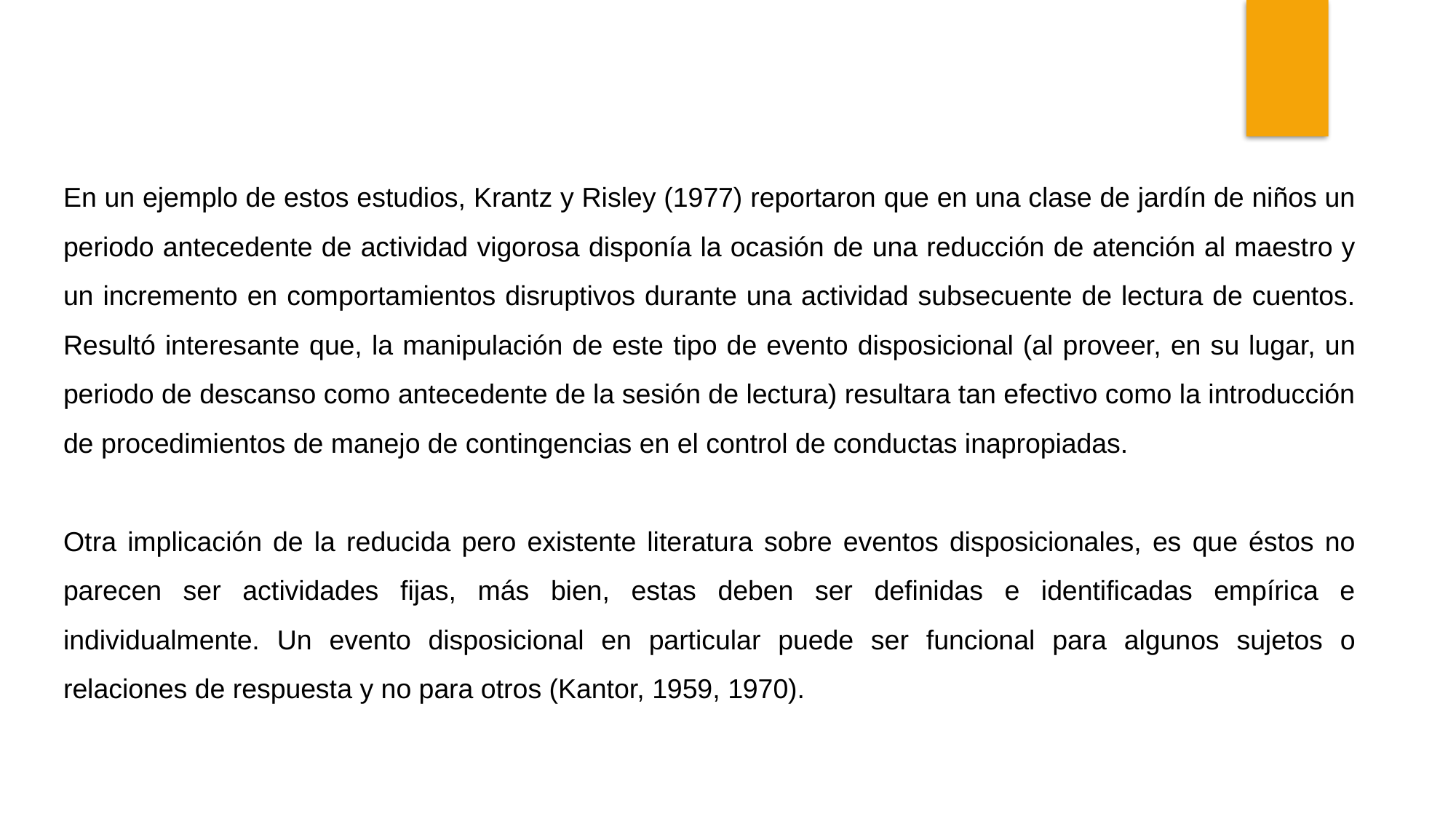

En un ejemplo de estos estudios, Krantz y Risley (1977) reportaron que en una clase de jardín de niños un periodo antecedente de actividad vigorosa disponía la ocasión de una reducción de atención al maestro y un incremento en comportamientos disruptivos durante una actividad subsecuente de lectura de cuentos. Resultó interesante que, la manipulación de este tipo de evento disposicional (al proveer, en su lugar, un periodo de descanso como antecedente de la sesión de lectura) resultara tan efectivo como la introducción de procedimientos de manejo de contingencias en el control de conductas inapropiadas.

Otra implicación de la reducida pero existente literatura sobre eventos disposicionales, es que éstos no parecen ser actividades fijas, más bien, estas deben ser definidas e identificadas empírica e individualmente. Un evento disposicional en particular puede ser funcional para algunos sujetos o relaciones de respuesta y no para otros (Kantor, 1959, 1970).